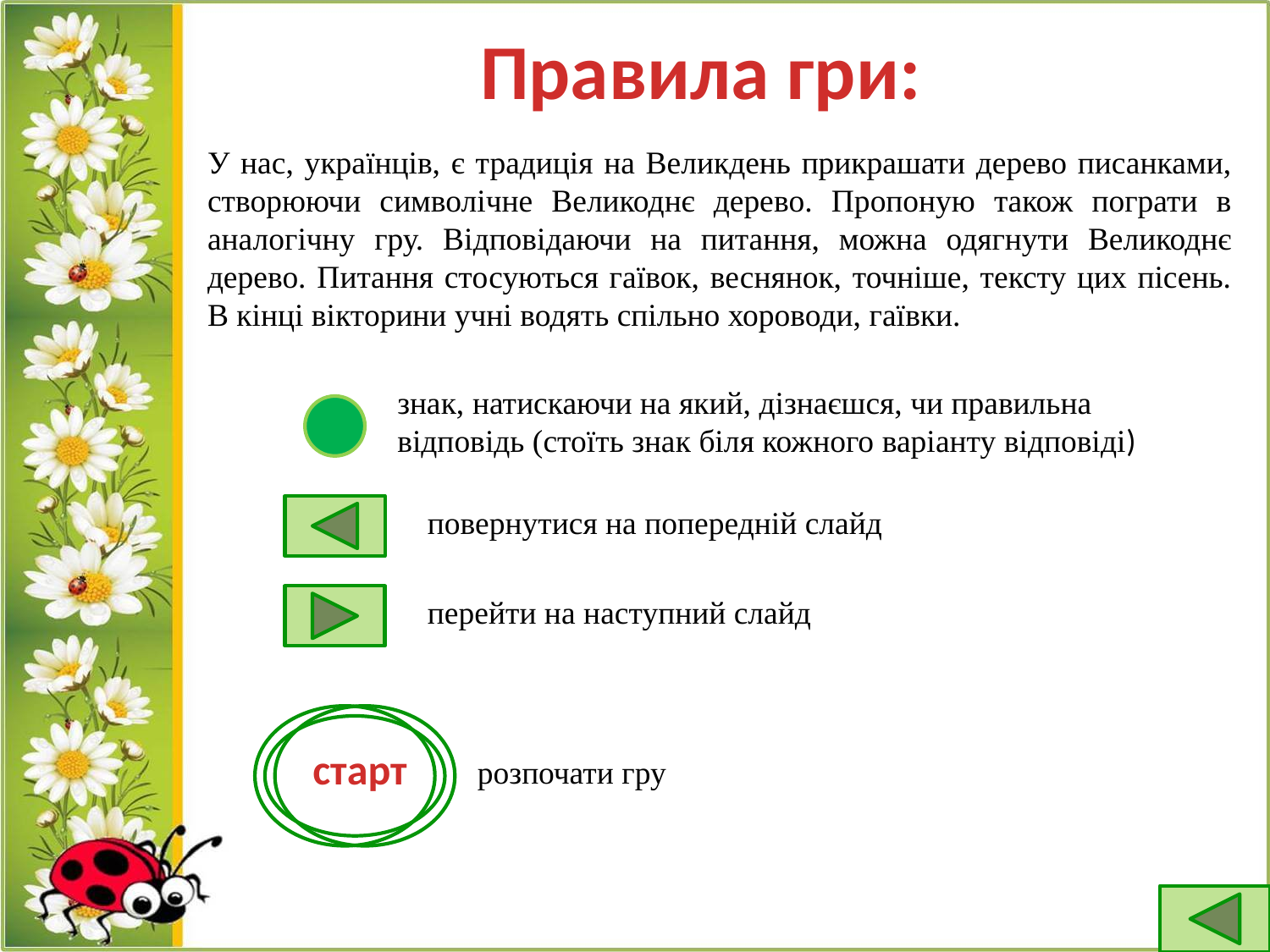

# Правила гри:
У нас, українців, є традиція на Великдень прикрашати дерево писанками, створюючи символічне Великоднє дерево. Пропоную також пограти в аналогічну гру. Відповідаючи на питання, можна одягнути Великоднє дерево. Питання стосуються гаївок, веснянок, точніше, тексту цих пісень. В кінці вікторини учні водять спільно хороводи, гаївки.
знак, натискаючи на який, дізнаєшся, чи правильна відповідь (стоїть знак біля кожного варіанту відповіді)

повернутися на попередній слайд

перейти на наступний слайд

старт
розпочати гру